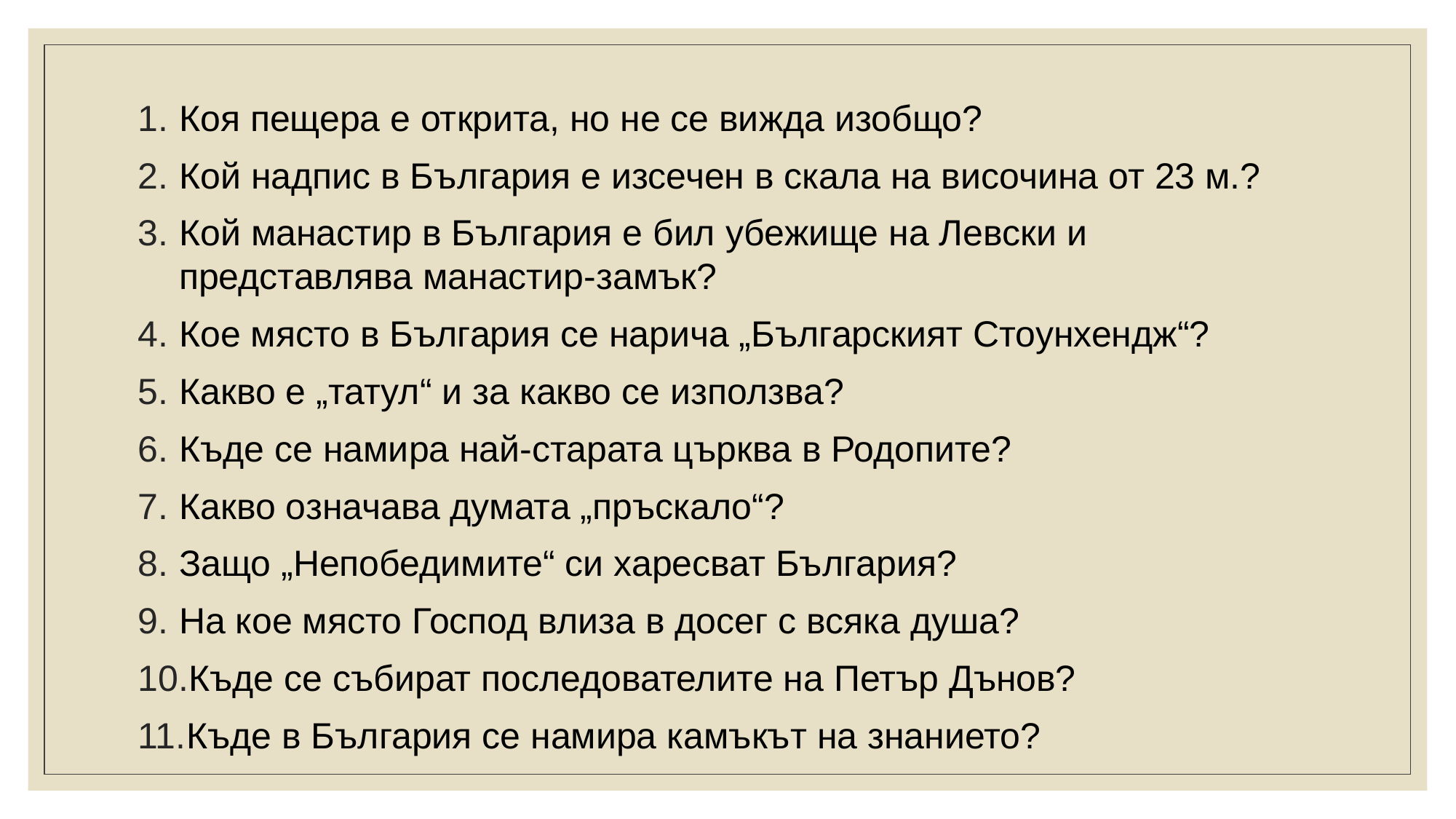

Коя пещера е открита, но не се вижда изобщо?
Кой надпис в България е изсечен в скала на височина от 23 м.?
Кой манастир в България е бил убежище на Левски и представлява манастир-замък?
Кое място в България се нарича „Българският Стоунхендж“?
Какво е „татул“ и за какво се използва?
Къде се намира най-старата църква в Родопите?
Какво означава думата „пръскало“?
Защо „Непобедимите“ си харесват България?
На кое място Господ влиза в досег с всяка душа?
Къде се събират последователите на Петър Дънов?
Къде в България се намира камъкът на знанието?